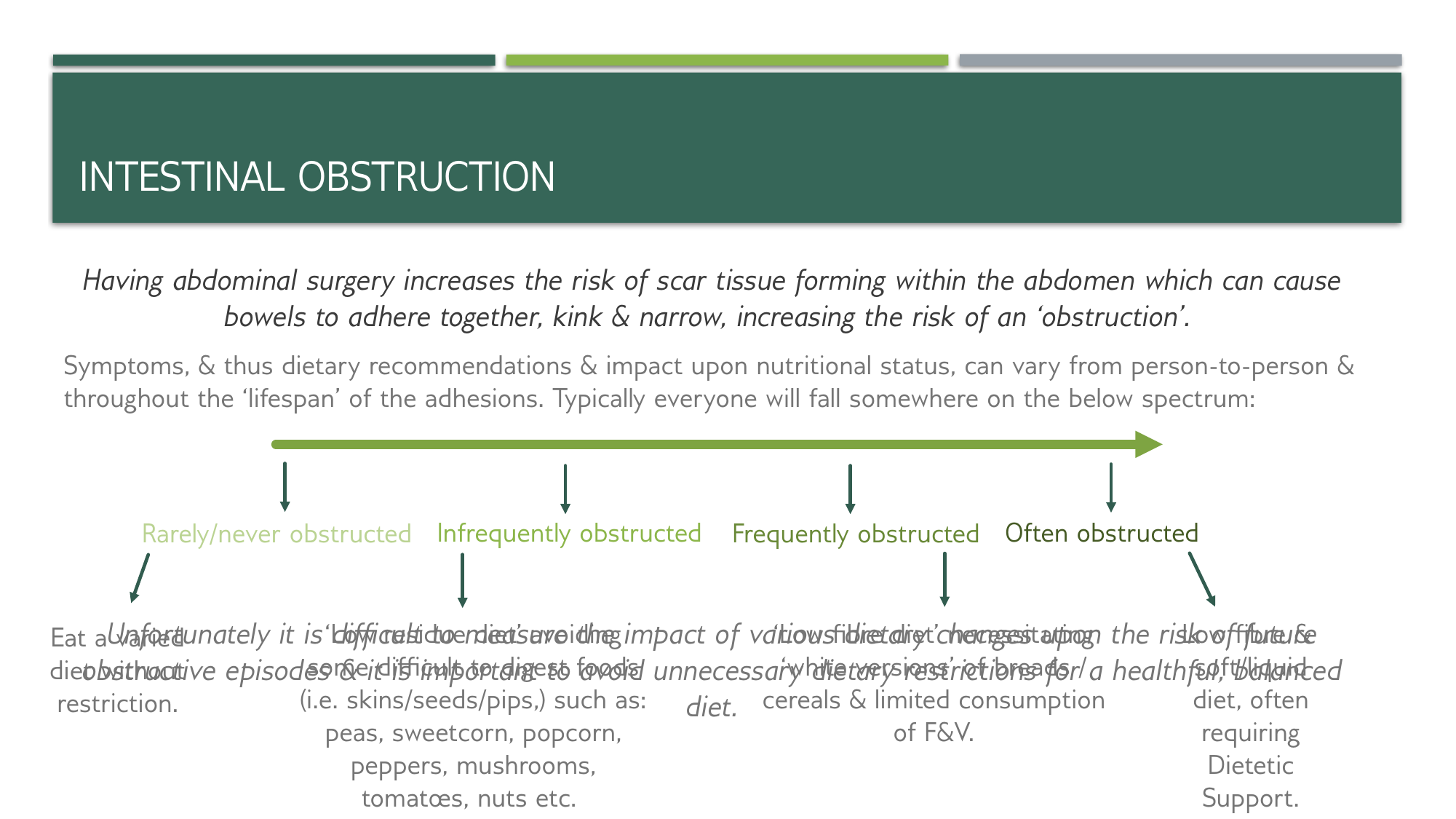

# Intestinal obstruction
Having abdominal surgery increases the risk of scar tissue forming within the abdomen which can cause bowels to adhere together, kink & narrow, increasing the risk of an ‘obstruction’.
Symptoms, & thus dietary recommendations & impact upon nutritional status, can vary from person-to-person & throughout the ‘lifespan’ of the adhesions. Typically everyone will fall somewhere on the below spectrum:

Infrequently obstructed
Often obstructed
Rarely/never obstructed
Frequently obstructed
Unfortunately it is difficult to measure the impact of various dietary changes upon the risk of future obstructive episodes & it is important to avoid unnecessary dietary restrictions for a healthful, balanced diet.

Low fibre &  soft/liquid diet, often requiring Dietetic Support.
‘Low residue diet’ avoiding some difficult to digest foods (i.e. skins/seeds/pips,) such as: peas, sweetcorn, popcorn, peppers, mushrooms, tomatoes, nuts etc.
‘Low fibre diet’ necessitating ‘white versions’ of breads / cereals & limited consumption of F&V.
Eat a varied diet without restriction.